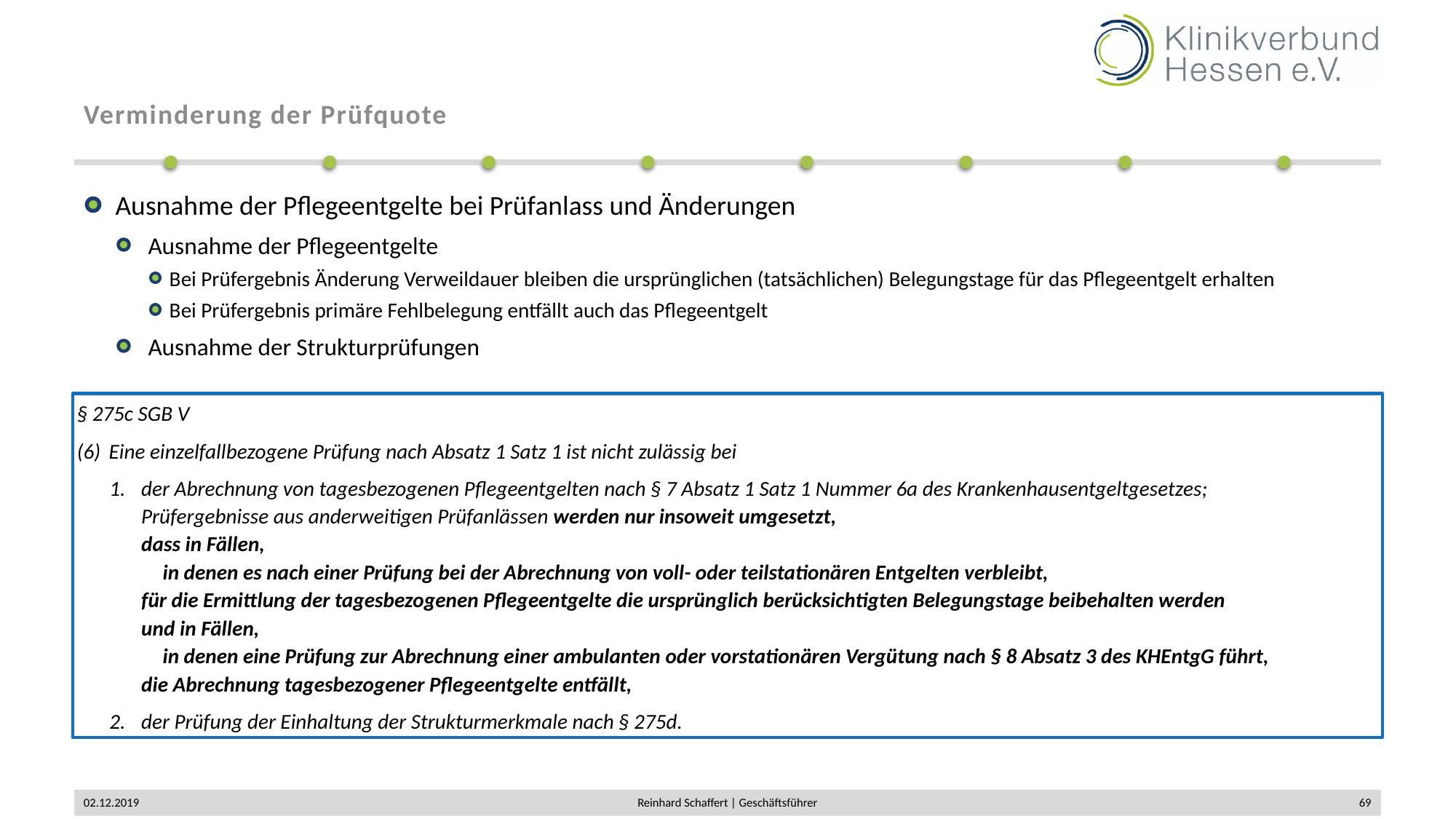

# Verminderung der Prüfquote
Ausnahme der Pflegeentgelte bei Prüfanlass und Änderungen
Ausnahme der Pflegeentgelte
Bei Prüfergebnis Änderung Verweildauer bleiben die ursprünglichen (tatsächlichen) Belegungstage für das Pflegeentgelt erhalten
Bei Prüfergebnis primäre Fehlbelegung entfällt auch das Pflegeentgelt
Ausnahme der Strukturprüfungen
§ 275c SGB V
(6) 	Eine einzelfallbezogene Prüfung nach Absatz 1 Satz 1 ist nicht zulässig bei
der Abrechnung von tagesbezogenen Pflegeentgelten nach § 7 Absatz 1 Satz 1 Nummer 6a des Krankenhausentgeltgesetzes;
Prüfergebnisse aus anderweitigen Prüfanlässen werden nur insoweit umgesetzt,
dass in Fällen,
in denen es nach einer Prüfung bei der Abrechnung von voll- oder teilstationären Entgelten verbleibt,
für die Ermittlung der tagesbezogenen Pflegeentgelte die ursprünglich berücksichtigten Belegungstage beibehalten werden
und in Fällen,
in denen eine Prüfung zur Abrechnung einer ambulanten oder vorstationären Vergütung nach § 8 Absatz 3 des KHEntgG führt,
die Abrechnung tagesbezogener Pflegeentgelte entfällt,
2.	der Prüfung der Einhaltung der Strukturmerkmale nach § 275d.
02.12.2019
Reinhard Schaffert | Geschäftsführer
69